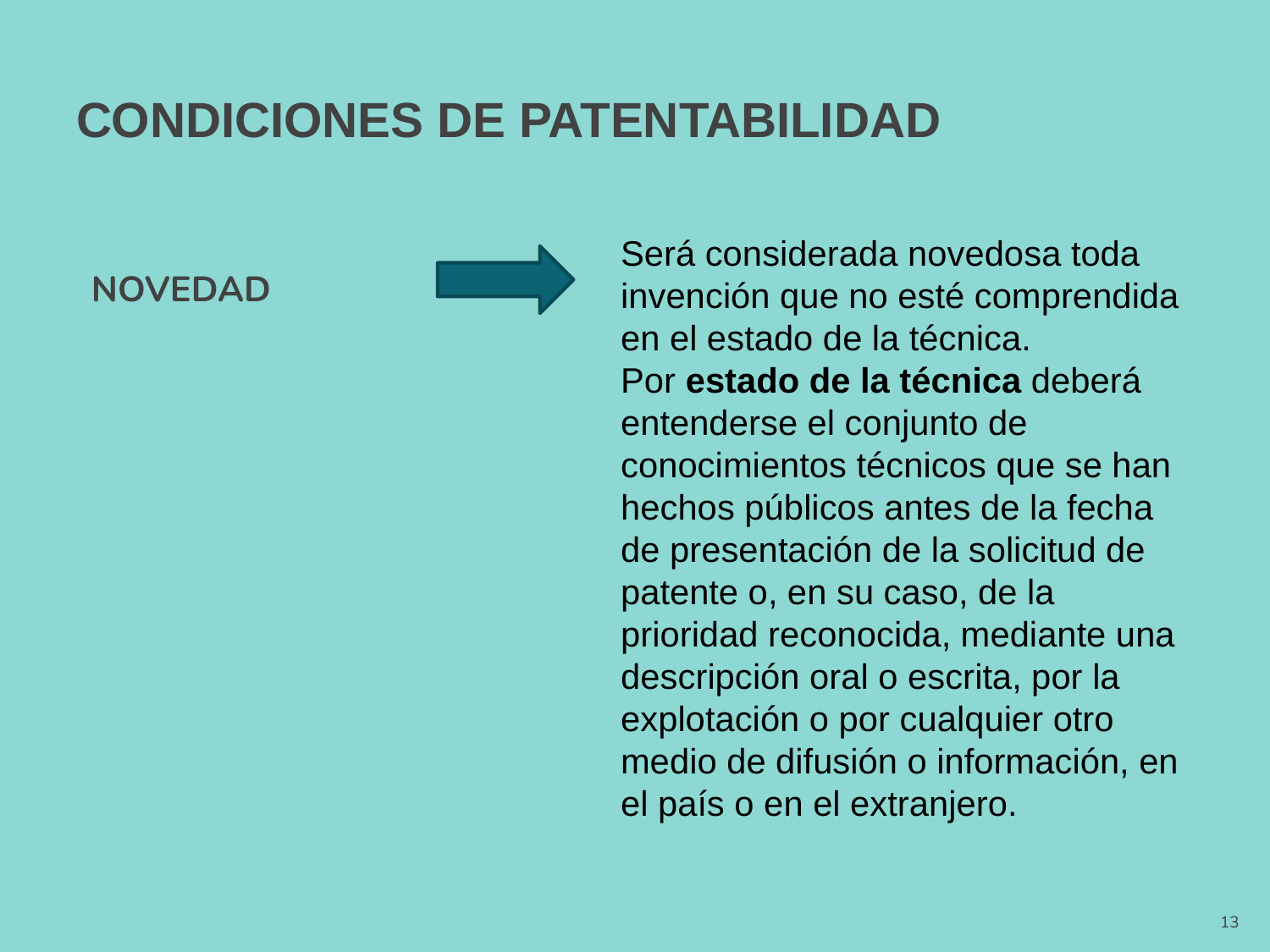

# CONDICIONES DE PATENTABILIDAD

NOVEDAD

Será considerada novedosa toda invención que no esté comprendida en el estado de la técnica.
Por estado de la técnica deberá entenderse el conjunto de conocimientos técnicos que se han hechos públicos antes de la fecha de presentación de la solicitud de patente o, en su caso, de la prioridad reconocida, mediante una descripción oral o escrita, por la explotación o por cualquier otro medio de difusión o información, en el país o en el extranjero.

13